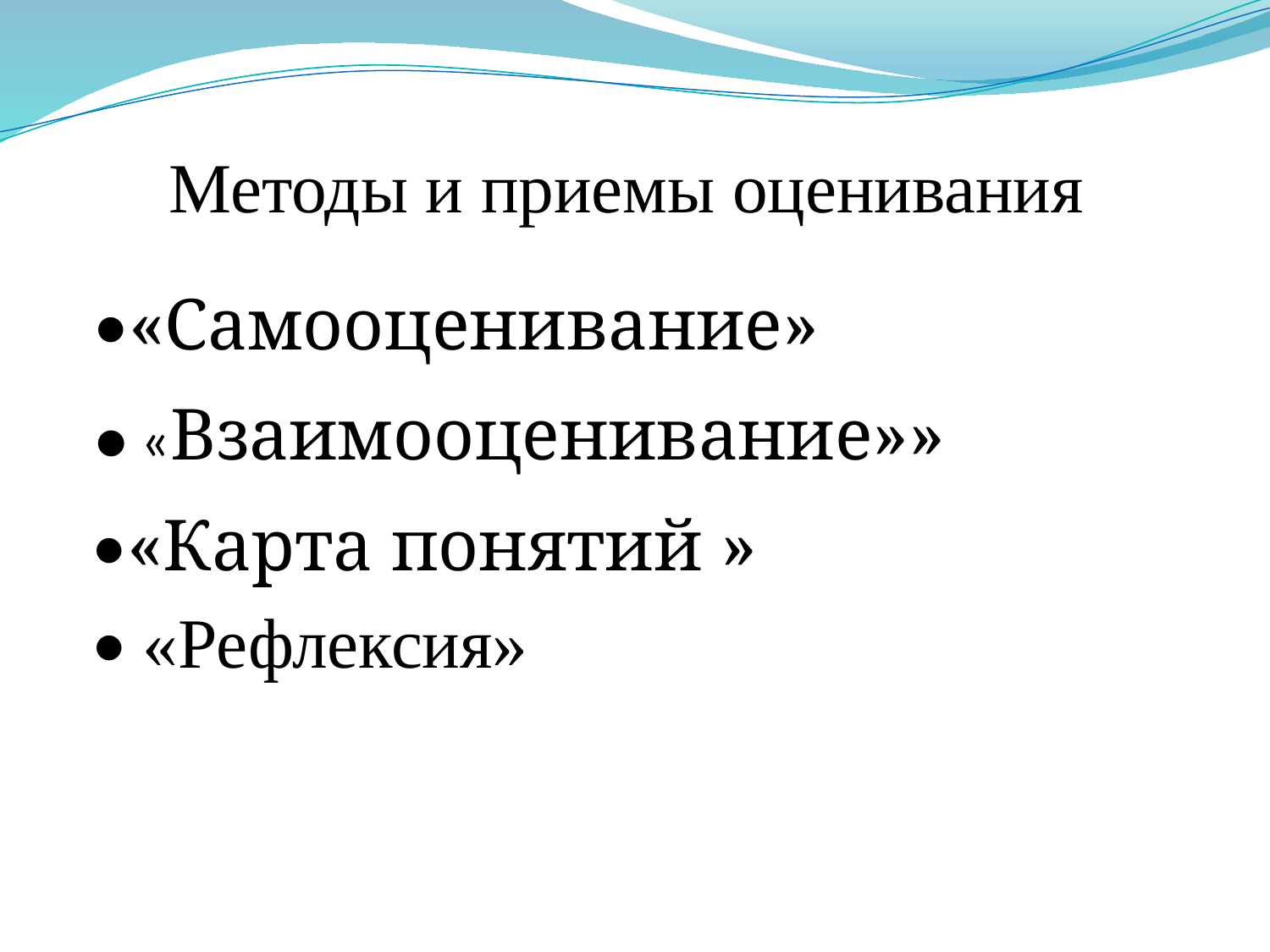

# Методы и приемы оценивания

 •«Самооценивание»
 ● «Взаимооценивание»»
 •«Карта понятий »
 • «Рефлексия»